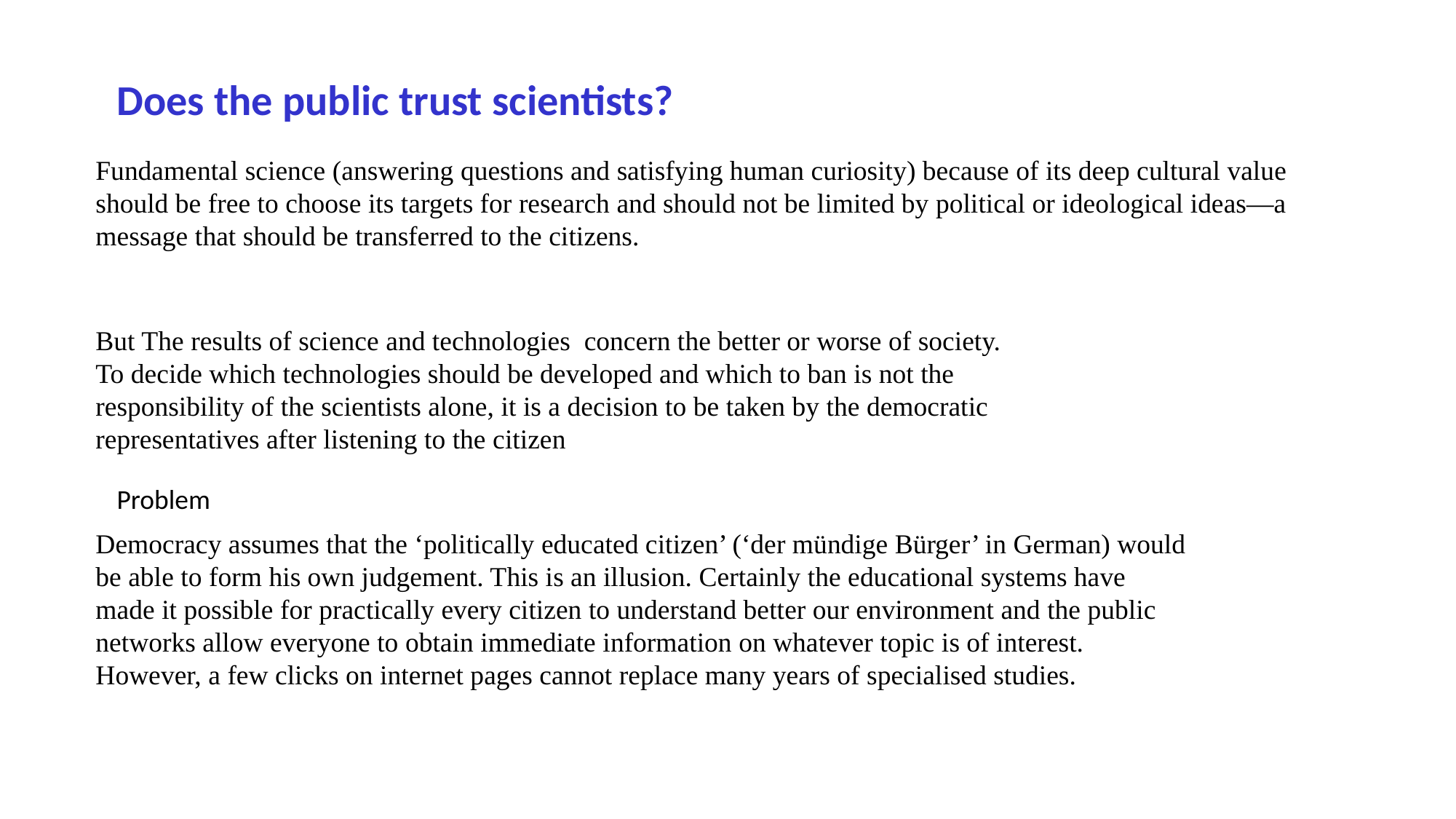

Does the public trust scientists?
Fundamental science (answering questions and satisfying human curiosity) because of its deep cultural value should be free to choose its targets for research and should not be limited by political or ideological ideas—a message that should be transferred to the citizens.
But The results of science and technologies  concern the better or worse of society. To decide which technologies should be developed and which to ban is not the responsibility of the scientists alone, it is a decision to be taken by the democratic representatives after listening to the citizen
Problem
Democracy assumes that the ‘politically educated citizen’ (‘der mündige Bürger’ in German) would be able to form his own judgement. This is an illusion. Certainly the educational systems have made it possible for practically every citizen to understand better our environment and the public networks allow everyone to obtain immediate information on whatever topic is of interest. However, a few clicks on internet pages cannot replace many years of specialised studies.